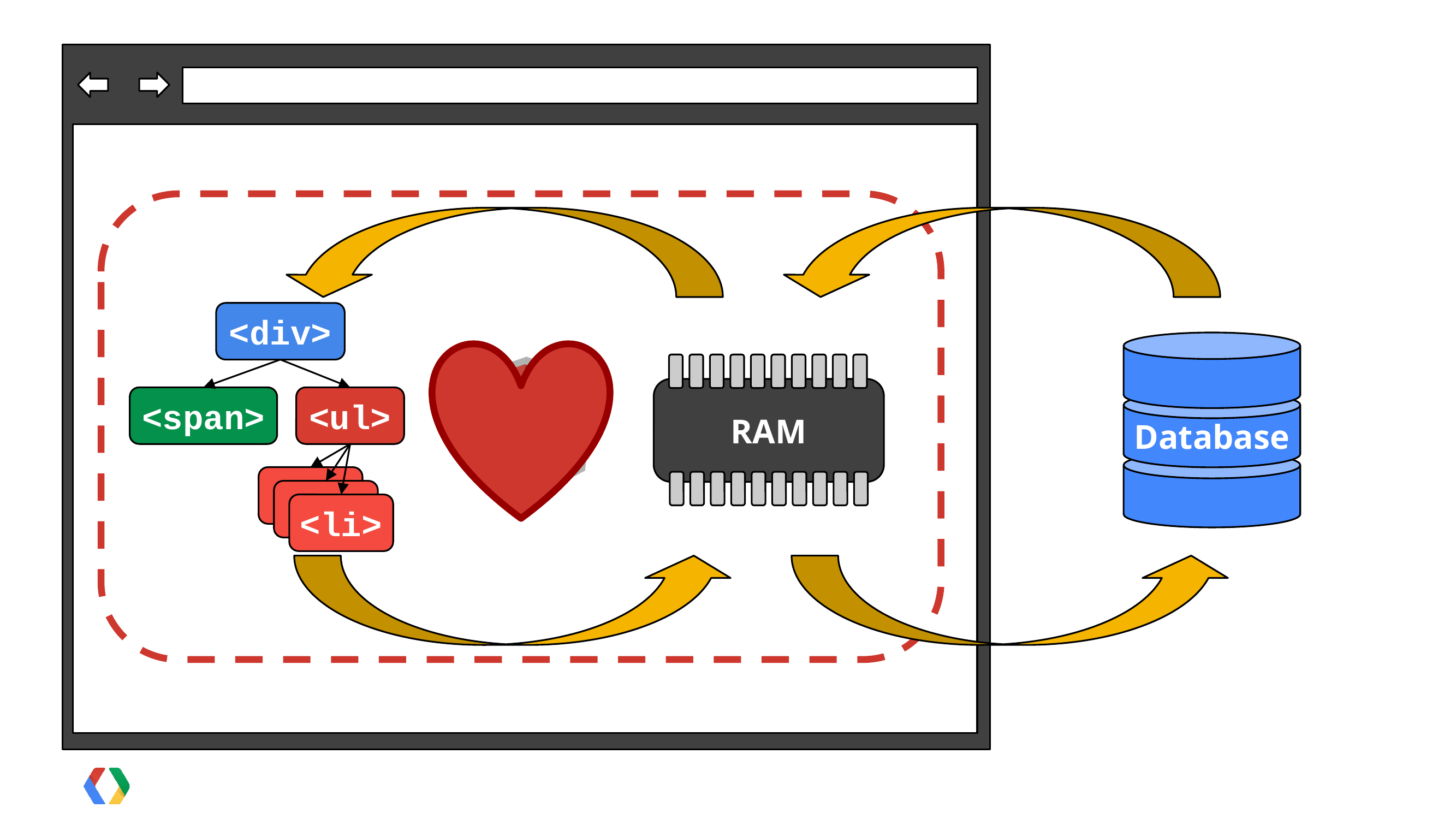

<div>
<span>
<ul>
<li>
<li>
<li>

Database

RAM